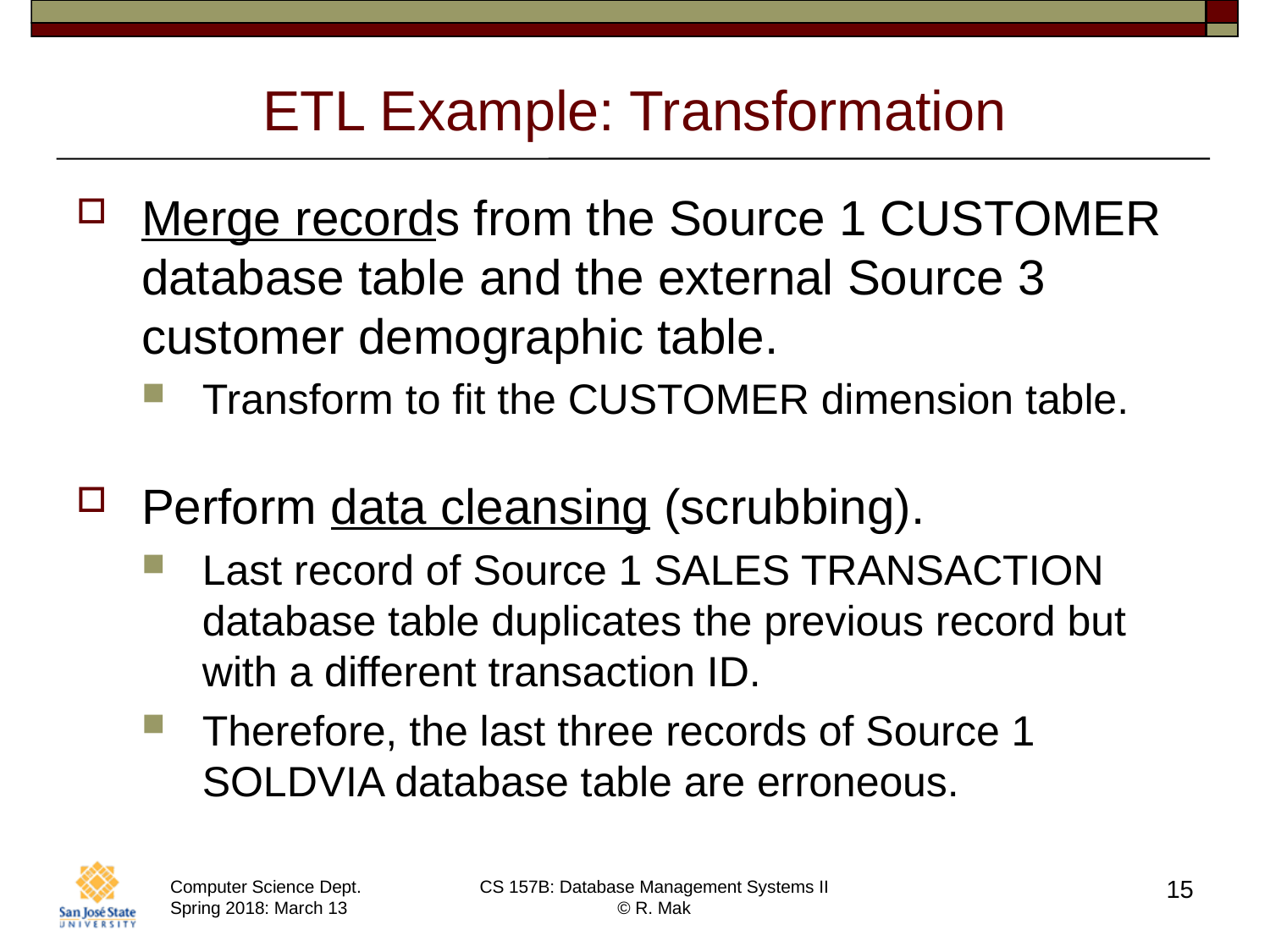

# ETL Example: Transformation
Merge records from the Source 1 CUSTOMER database table and the external Source 3 customer demographic table.
Transform to fit the CUSTOMER dimension table.

Perform data cleansing (scrubbing).
Last record of Source 1 SALES TRANSACTION database table duplicates the previous record but with a different transaction ID.
Therefore, the last three records of Source 1 SOLDVIA database table are erroneous.
15